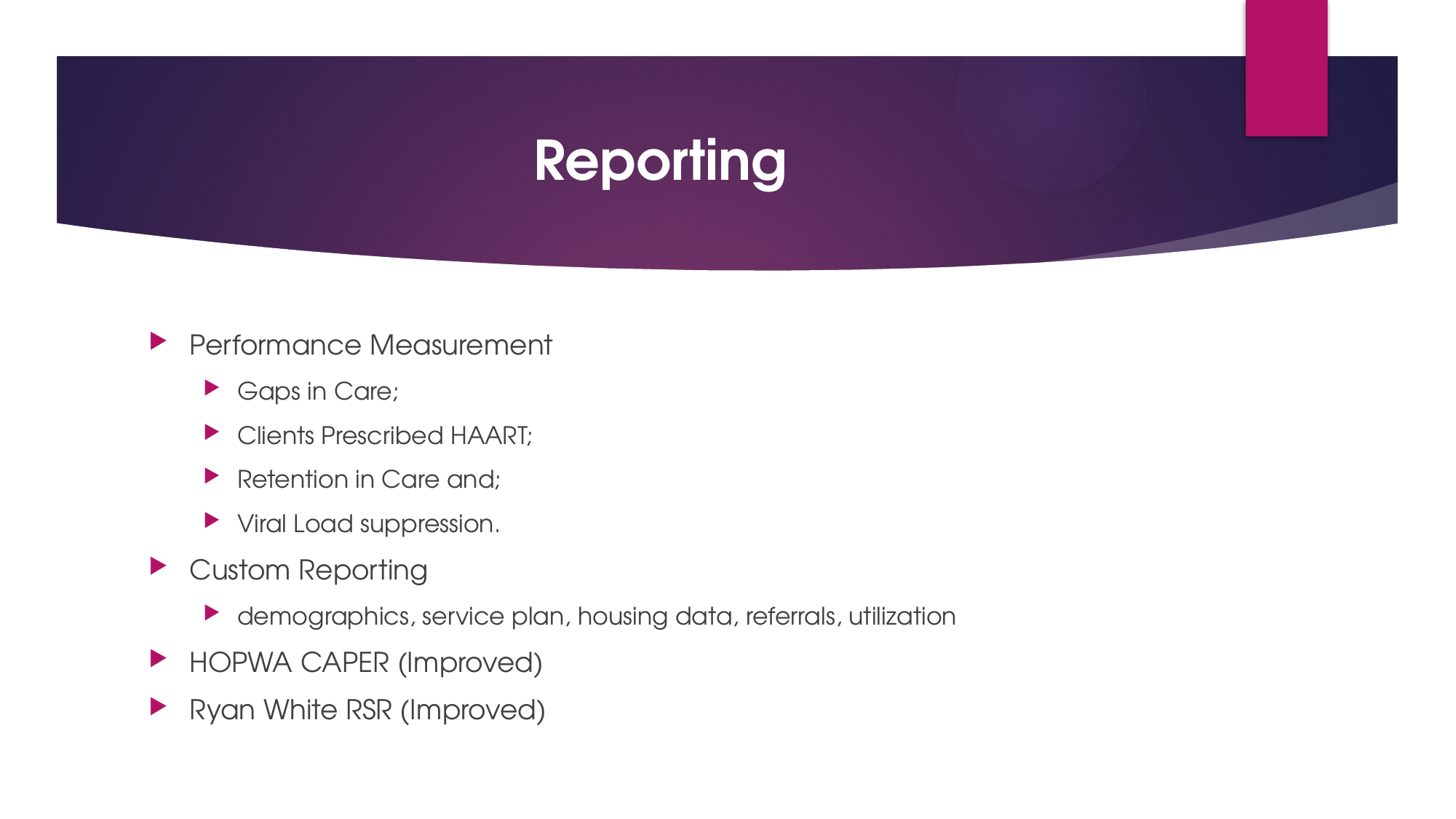

# Reporting

Performance Measurement
Gaps in Care;
Clients Prescribed HAART;
Retention in Care and;
Viral Load suppression.
Custom Reporting
demographics, service plan, housing data, referrals, utilization
HOPWA CAPER (Improved)
Ryan White RSR (Improved)